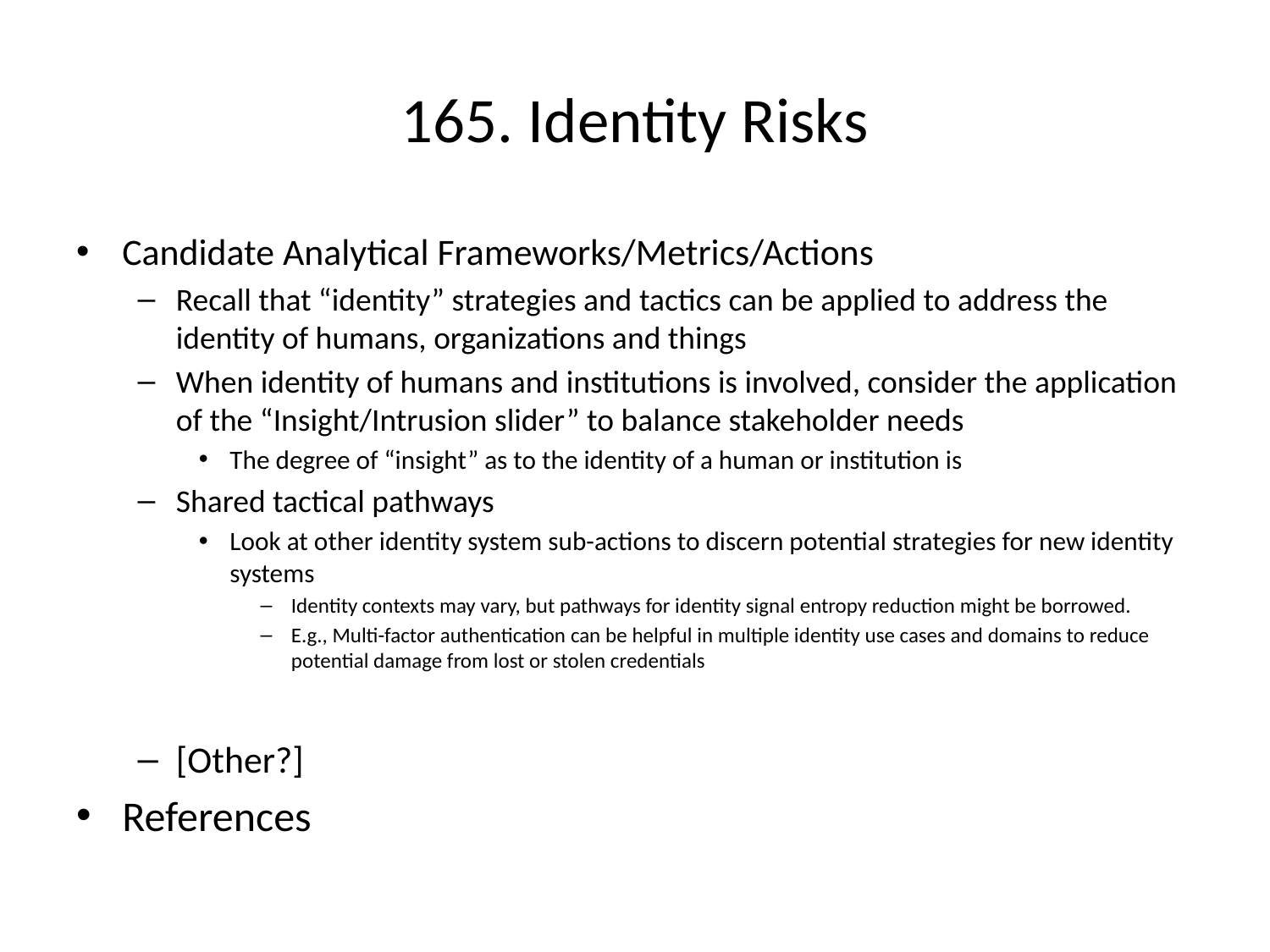

# 165. Identity Risks
Candidate Analytical Frameworks/Metrics/Actions
Recall that “identity” strategies and tactics can be applied to address the identity of humans, organizations and things
When identity of humans and institutions is involved, consider the application of the “Insight/Intrusion slider” to balance stakeholder needs
The degree of “insight” as to the identity of a human or institution is
Shared tactical pathways
Look at other identity system sub-actions to discern potential strategies for new identity systems
Identity contexts may vary, but pathways for identity signal entropy reduction might be borrowed.
E.g., Multi-factor authentication can be helpful in multiple identity use cases and domains to reduce potential damage from lost or stolen credentials

[Other?]
References